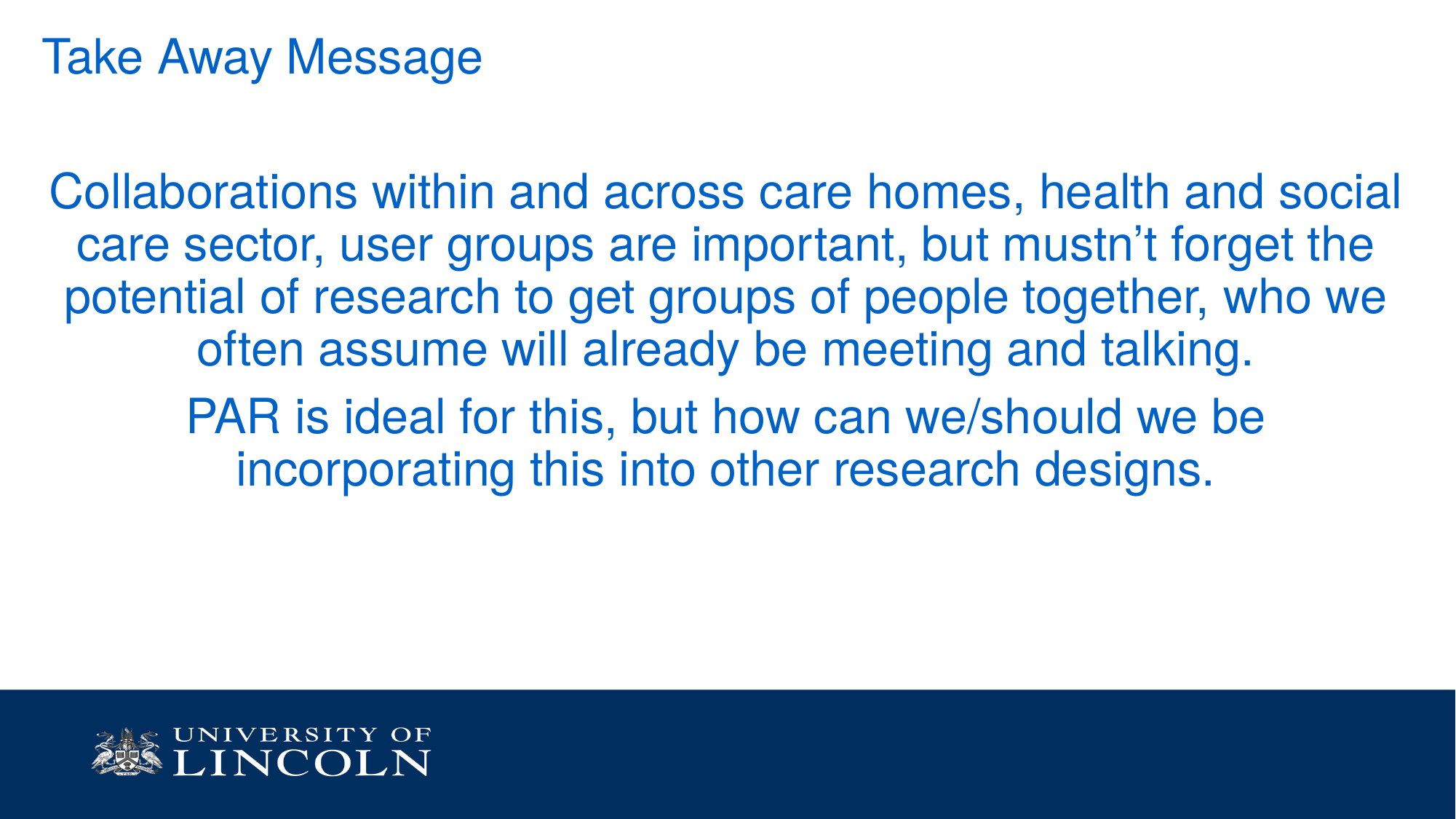

Take Away Message

Collaborations within and across care homes, health and social care sector, user groups are important, but mustn’t forget the potential of research to get groups of people together, who we often assume will already be meeting and talking.
PAR is ideal for this, but how can we/should we be incorporating this into other research designs.